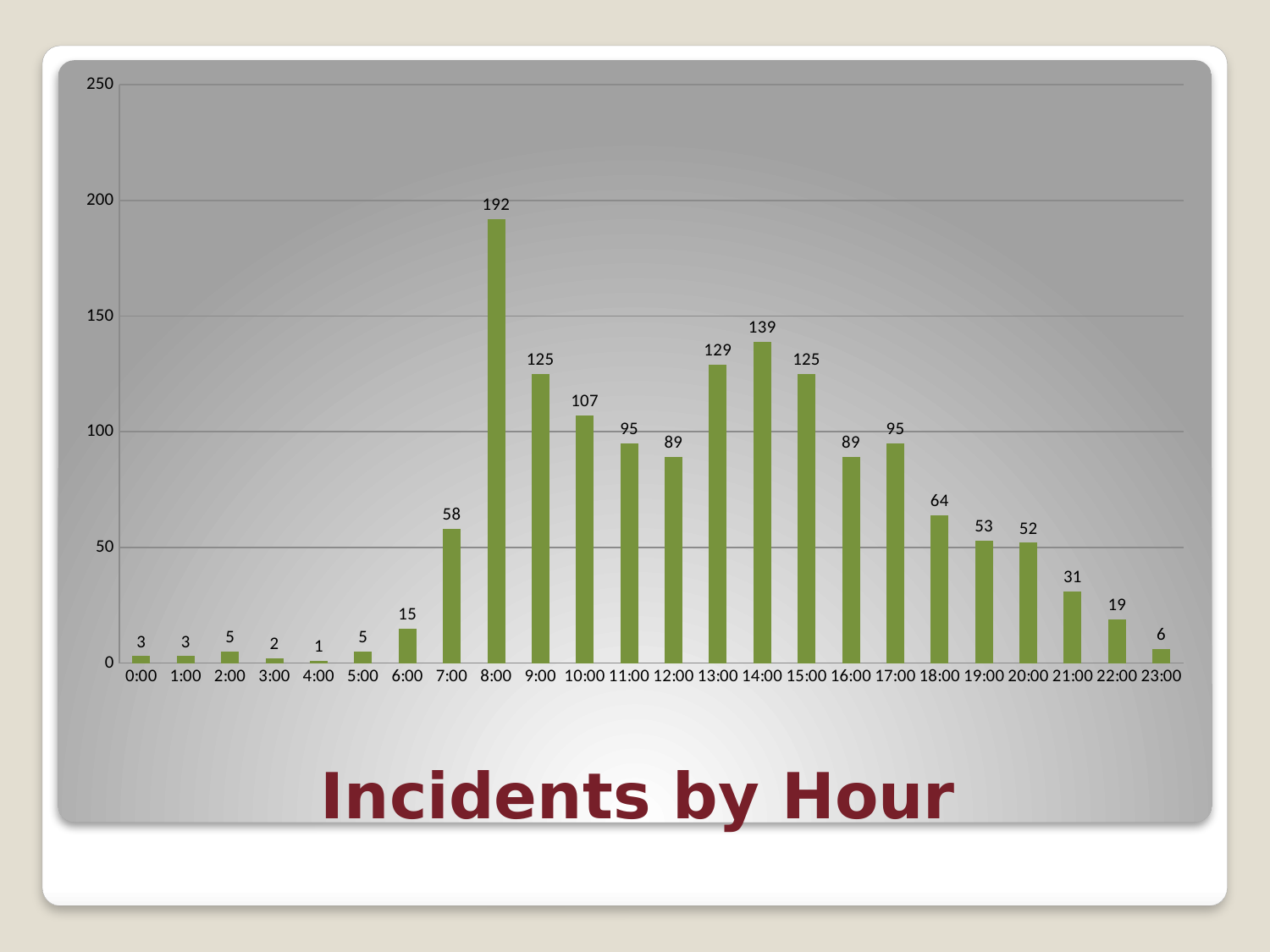

### Chart

| Category |  |
|---|---|
| 0 | 3.0 |
| 4.1666666666666664E-2 | 3.0 |
| 8.3333333333333329E-2 | 5.0 |
| 0.125 | 2.0 |
| 0.16666666666666666 | 1.0 |
| 0.20833333333333334 | 5.0 |
| 0.25 | 15.0 |
| 0.29166666666666669 | 58.0 |
| 0.33333333333333331 | 192.0 |
| 0.375 | 125.0 |
| 0.41666666666666669 | 107.0 |
| 0.45833333333333331 | 95.0 |
| 0.5 | 89.0 |
| 0.54166666666666663 | 129.0 |
| 0.58333333333333337 | 139.0 |
| 0.625 | 125.0 |
| 0.66666666666666663 | 89.0 |
| 0.70833333333333337 | 95.0 |
| 0.75 | 64.0 |
| 0.79166666666666663 | 53.0 |
| 0.83333333333333337 | 52.0 |
| 0.875 | 31.0 |
| 0.91666666666666663 | 19.0 |
| 0.95833333333333337 | 6.0 |
# Incidents by Hour